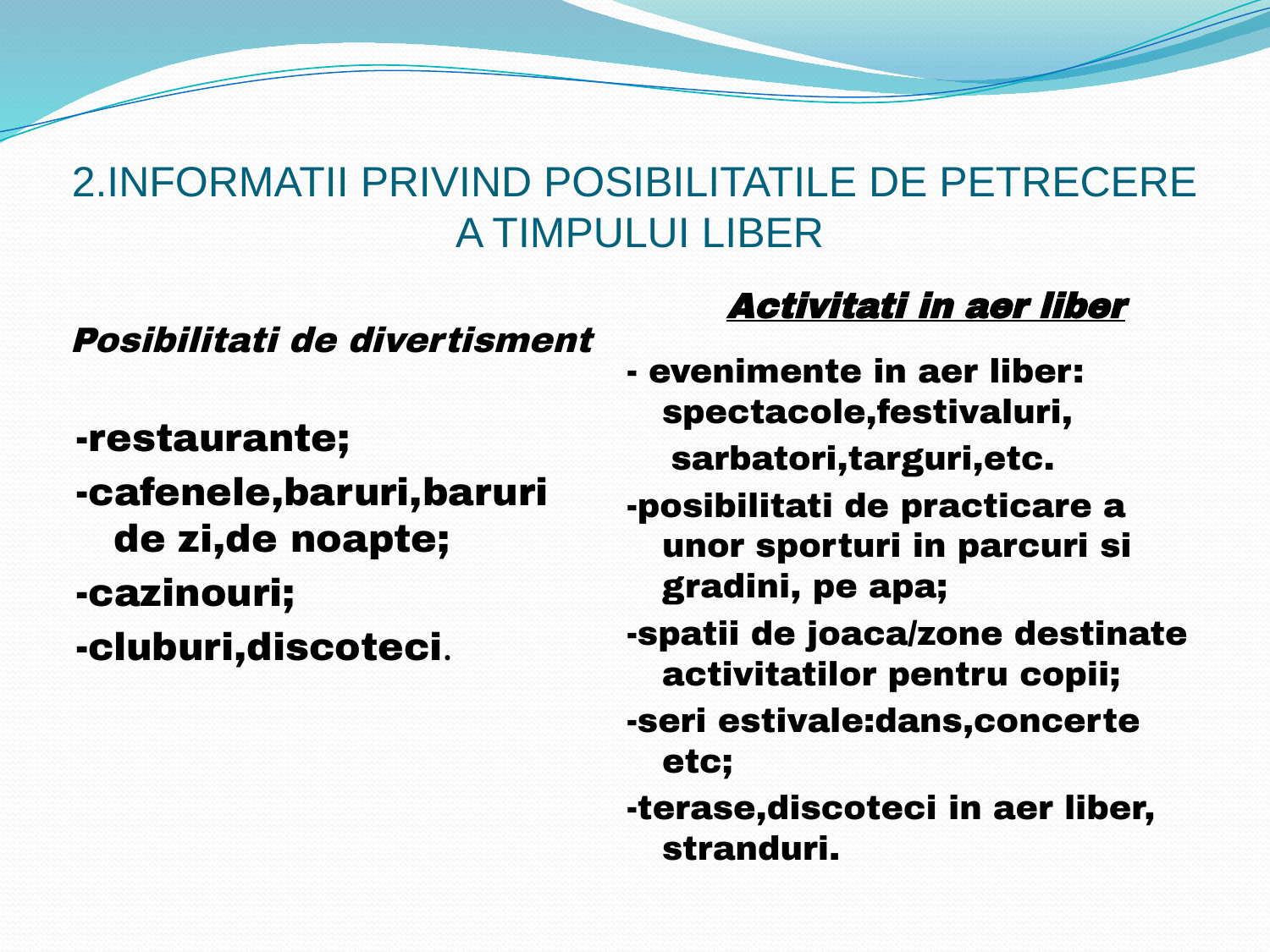

# 2.INFORMATII PRIVIND POSIBILITATILE DE PETRECERE A TIMPULUI LIBER
Activitati in aer liber
Posibilitati de divertisment
- evenimente in aer liber: spectacole,festivaluri,
    sarbatori,targuri,etc.
-posibilitati de practicare a unor sporturi in parcuri si gradini, pe apa;
-spatii de joaca/zone destinate activitatilor pentru copii;
-seri estivale:dans,concerte etc;
-terase,discoteci in aer liber, stranduri.
-restaurante;
-cafenele,baruri,baruri de zi,de noapte;
-cazinouri;
-cluburi,discoteci.